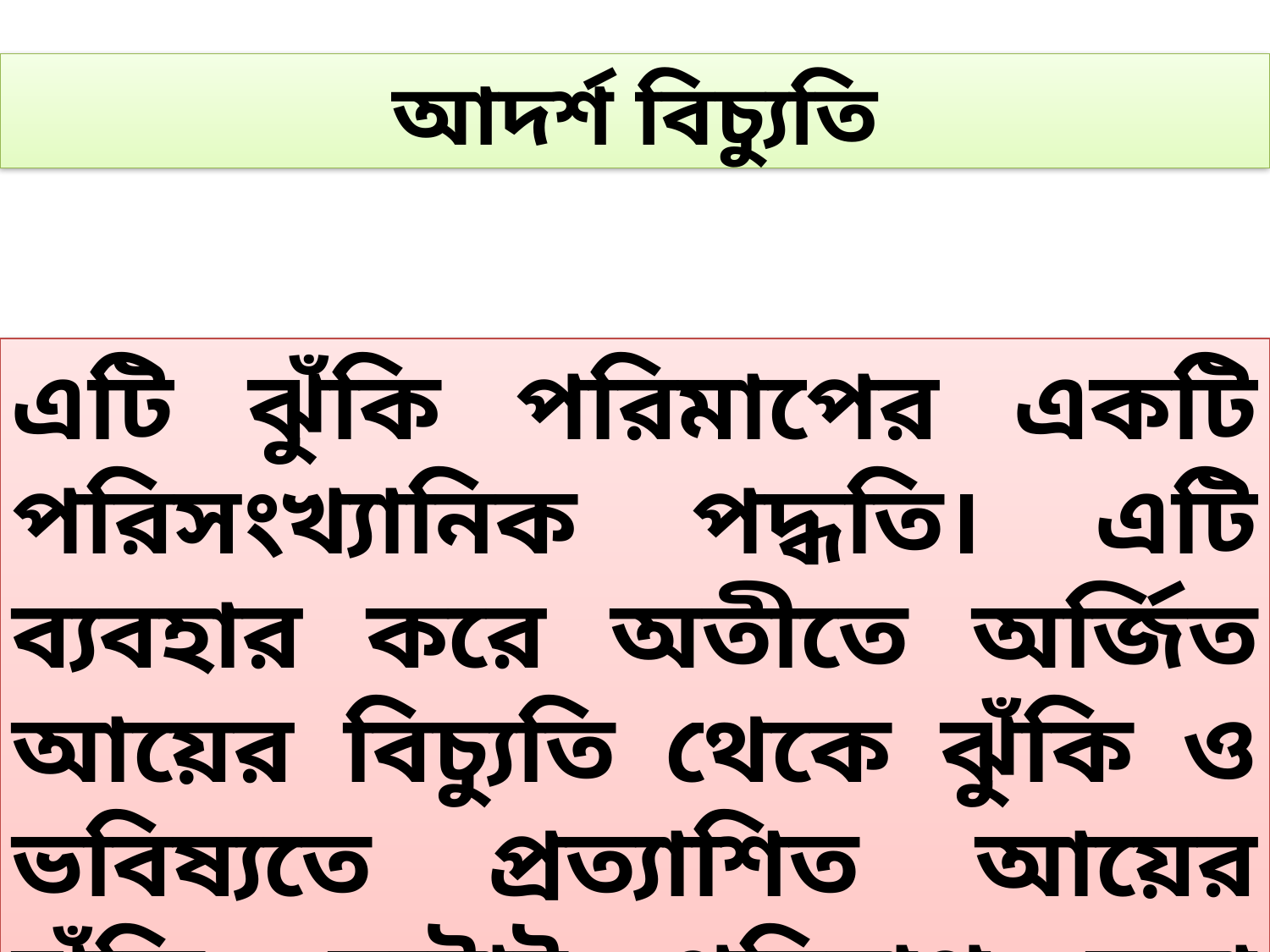

আদর্শ বিচ্যুতি
এটি ঝুঁকি পরিমাপের একটি পরিসংখ্যানিক পদ্ধতি। এটি ব্যবহার করে অতীতে অর্জিত আয়ের বিচ্যুতি থেকে ঝুঁকি ও ভবিষ্যতে প্রত্যাশিত আয়ের ঝুঁকি, দুটোই পরিমাপ করা যায়।